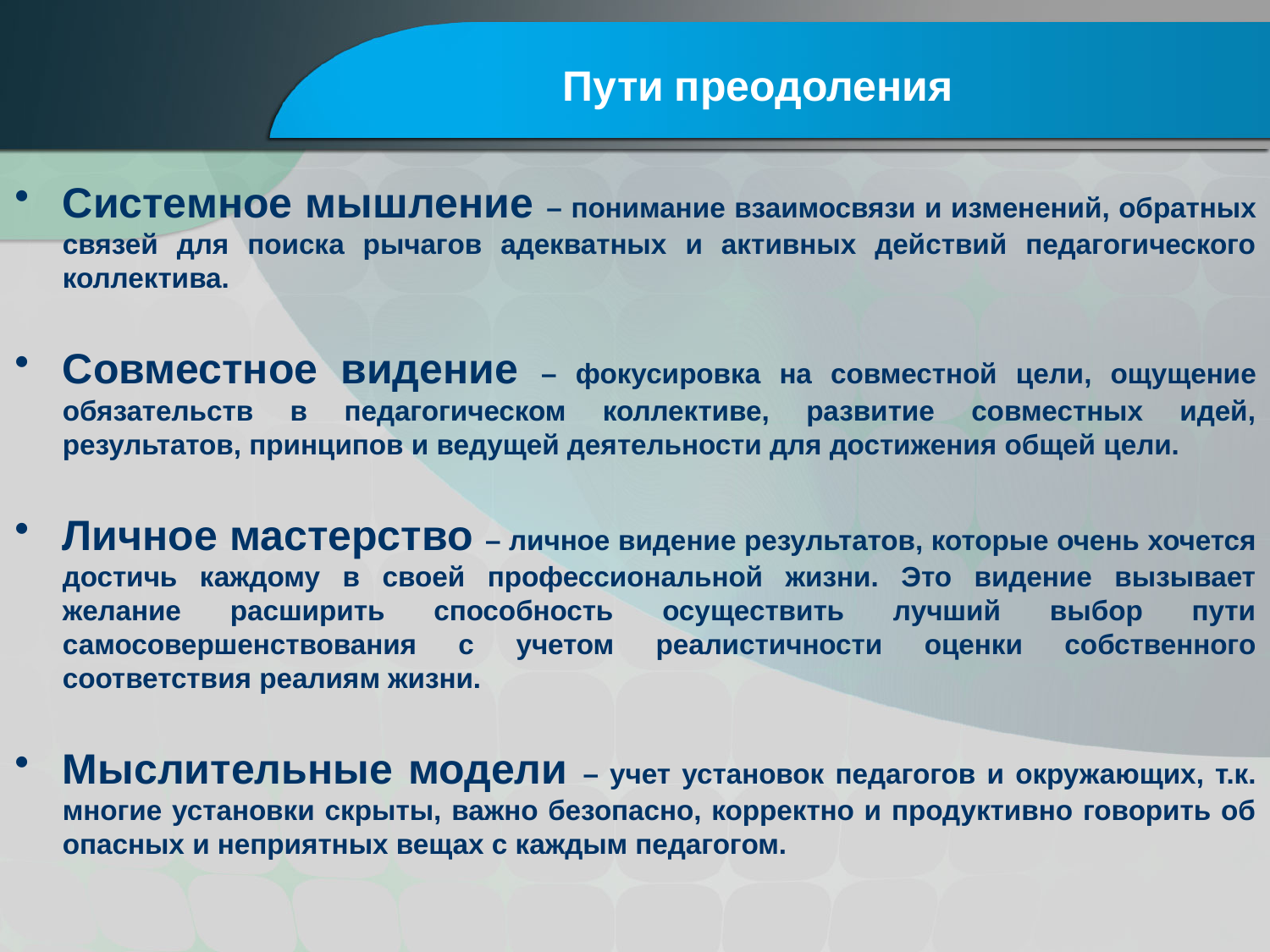

Пути преодоления
Системное мышление – понимание взаимосвязи и изменений, обратных связей для поиска рычагов адекватных и активных действий педагогического коллектива.

Совместное видение – фокусировка на совместной цели, ощущение обязательств в педагогическом коллективе, развитие совместных идей, результатов, принципов и ведущей деятельности для достижения общей цели.

Личное мастерство – личное видение результатов, которые очень хочется достичь каждому в своей профессиональной жизни. Это видение вызывает желание расширить способность осуществить лучший выбор пути самосовершенствования с учетом реалистичности оценки собственного соответствия реалиям жизни.

Мыслительные модели – учет установок педагогов и окружающих, т.к. многие установки скрыты, важно безопасно, корректно и продуктивно говорить об опасных и неприятных вещах с каждым педагогом.